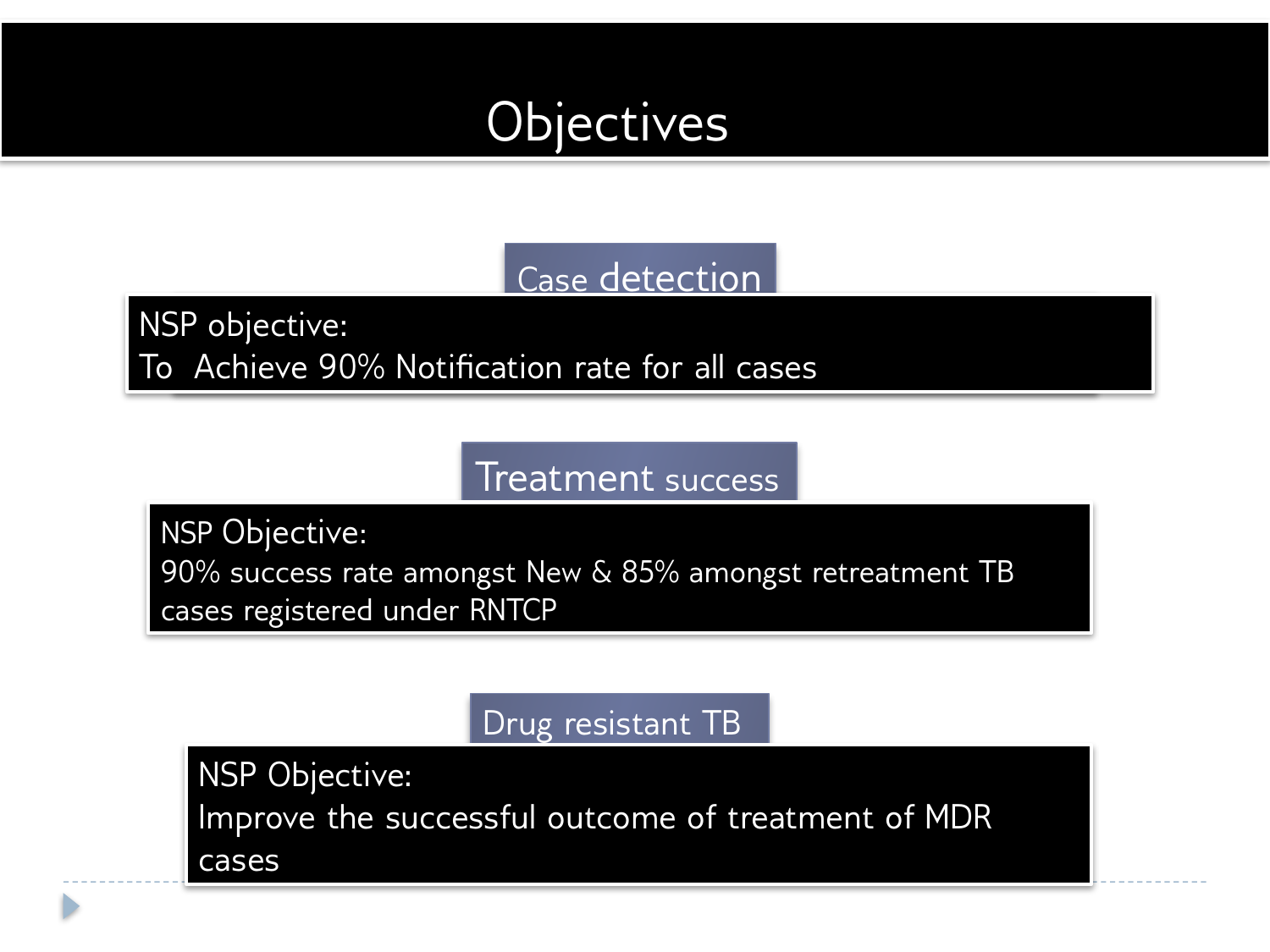

# Objectives
Case detection
NSP objective:
To  Achieve 90% Notification rate for all cases
RNTCP Objective :
70% of estimated  New Smear Positive TB cases
Treatment success
NSP Objective:
90% success rate amongst New & 85% amongst retreatment TB cases registered under RNTCP
RNTCP Objective:
85% of all New Smear positive TB cases
Drug resistant TB
NSP Objective:
Improve the successful outcome of treatment of MDR cases